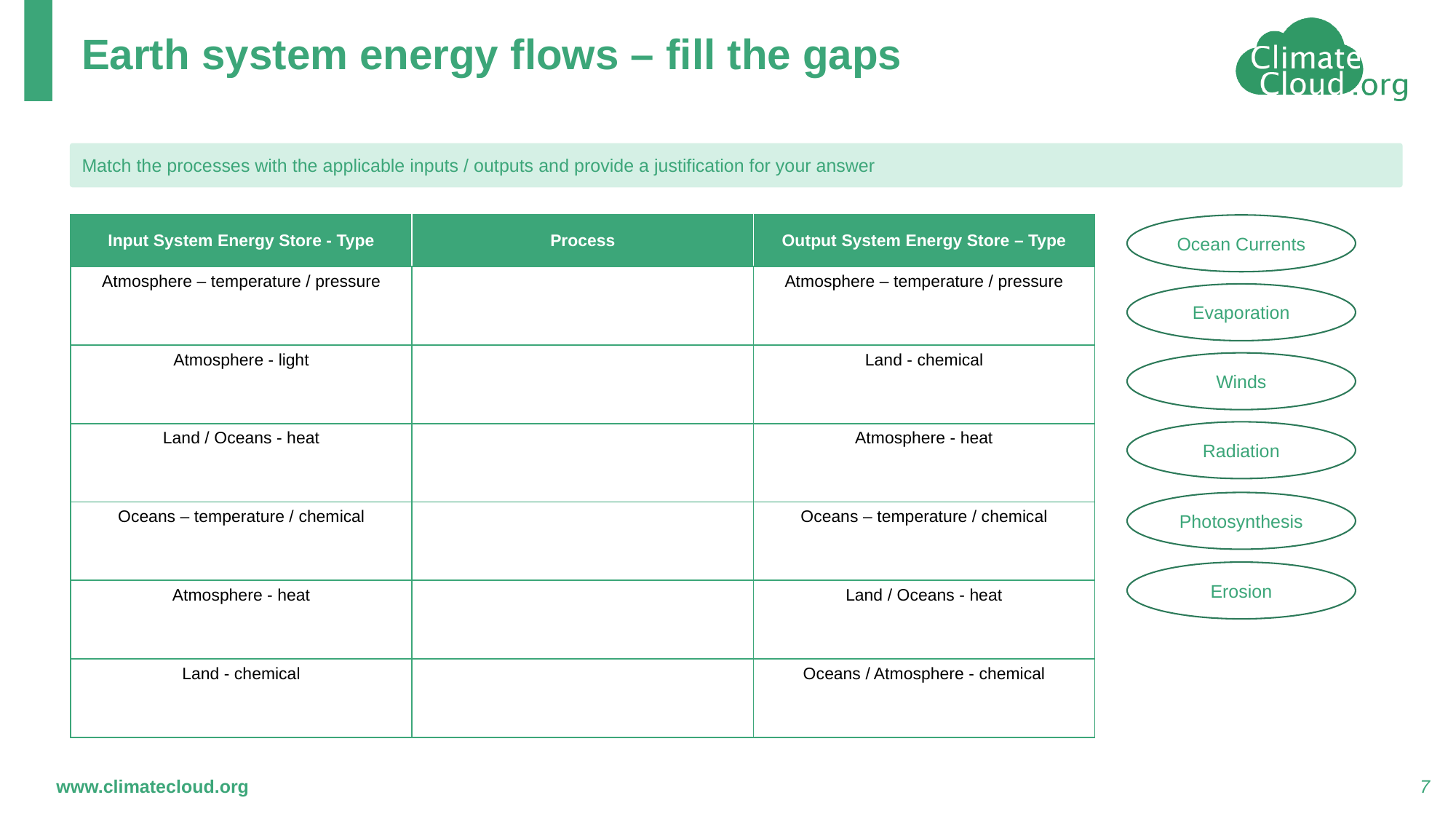

# Earth system energy flows – fill the gaps
Match the processes with the applicable inputs / outputs and provide a justification for your answer
| Input System Energy Store - Type | Process | Output System Energy Store – Type |
| --- | --- | --- |
| Atmosphere – temperature / pressure |  | Atmosphere – temperature / pressure |
| Atmosphere - light |  | Land - chemical |
| Land / Oceans - heat |  | Atmosphere - heat |
| Oceans – temperature / chemical |  | Oceans – temperature / chemical |
| Atmosphere - heat |  | Land / Oceans - heat |
| Land - chemical |  | Oceans / Atmosphere - chemical |
Ocean Currents
Evaporation
Winds
Radiation
Photosynthesis
Erosion
7
www.climatecloud.org